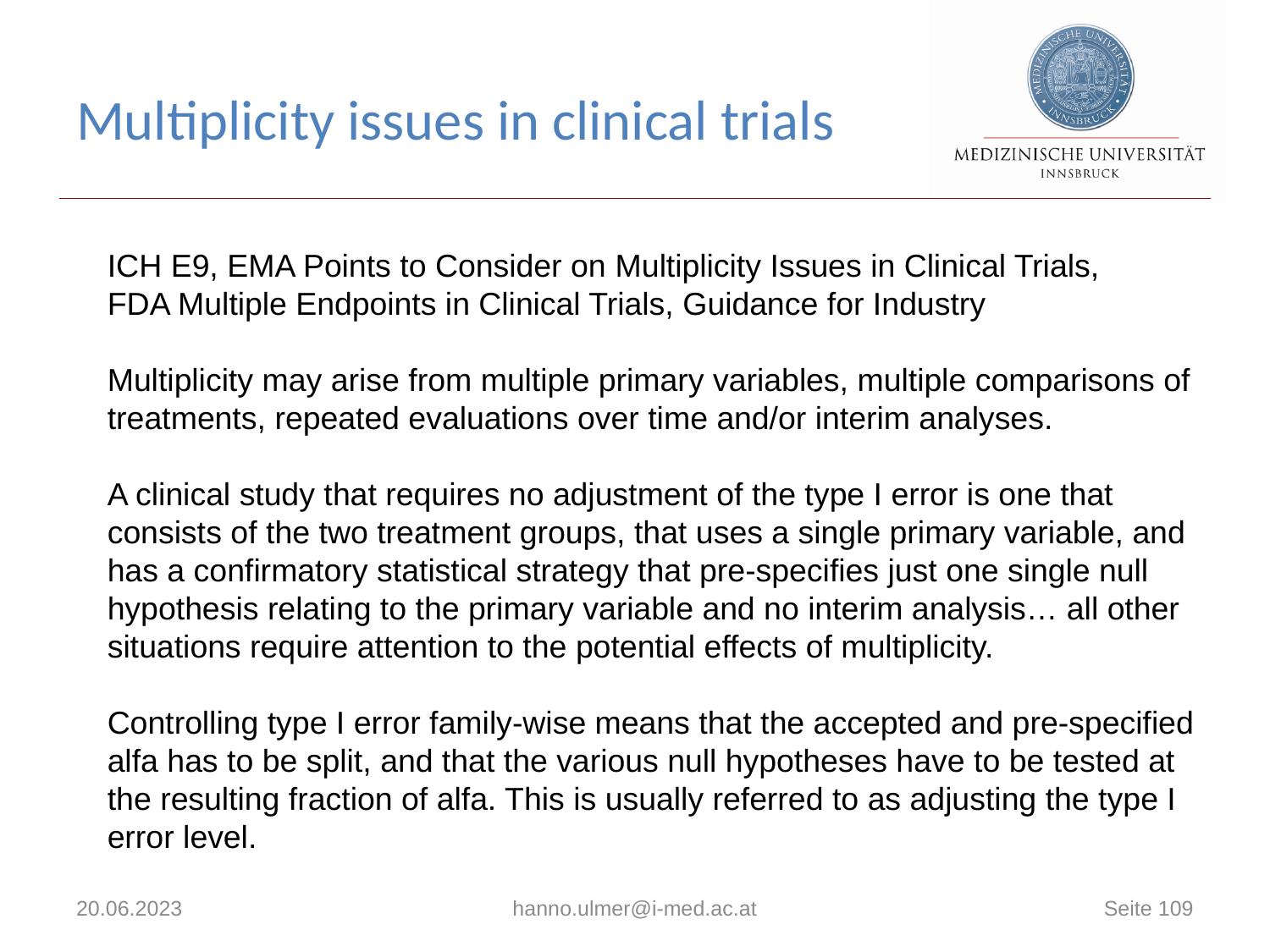

# Multiplicity issues in clinical trials
ICH E9, EMA Points to Consider on Multiplicity Issues in Clinical Trials,
FDA Multiple Endpoints in Clinical Trials, Guidance for Industry

Multiplicity may arise from multiple primary variables, multiple comparisons of treatments, repeated evaluations over time and/or interim analyses.

A clinical study that requires no adjustment of the type I error is one that consists of the two treatment groups, that uses a single primary variable, and has a confirmatory statistical strategy that pre-specifies just one single null hypothesis relating to the primary variable and no interim analysis… all other situations require attention to the potential effects of multiplicity.

Controlling type I error family-wise means that the accepted and pre-specified alfa has to be split, and that the various null hypotheses have to be tested at the resulting fraction of alfa. This is usually referred to as adjusting the type I error level.

20.06.2023
hanno.ulmer@i-med.ac.at
Seite 109